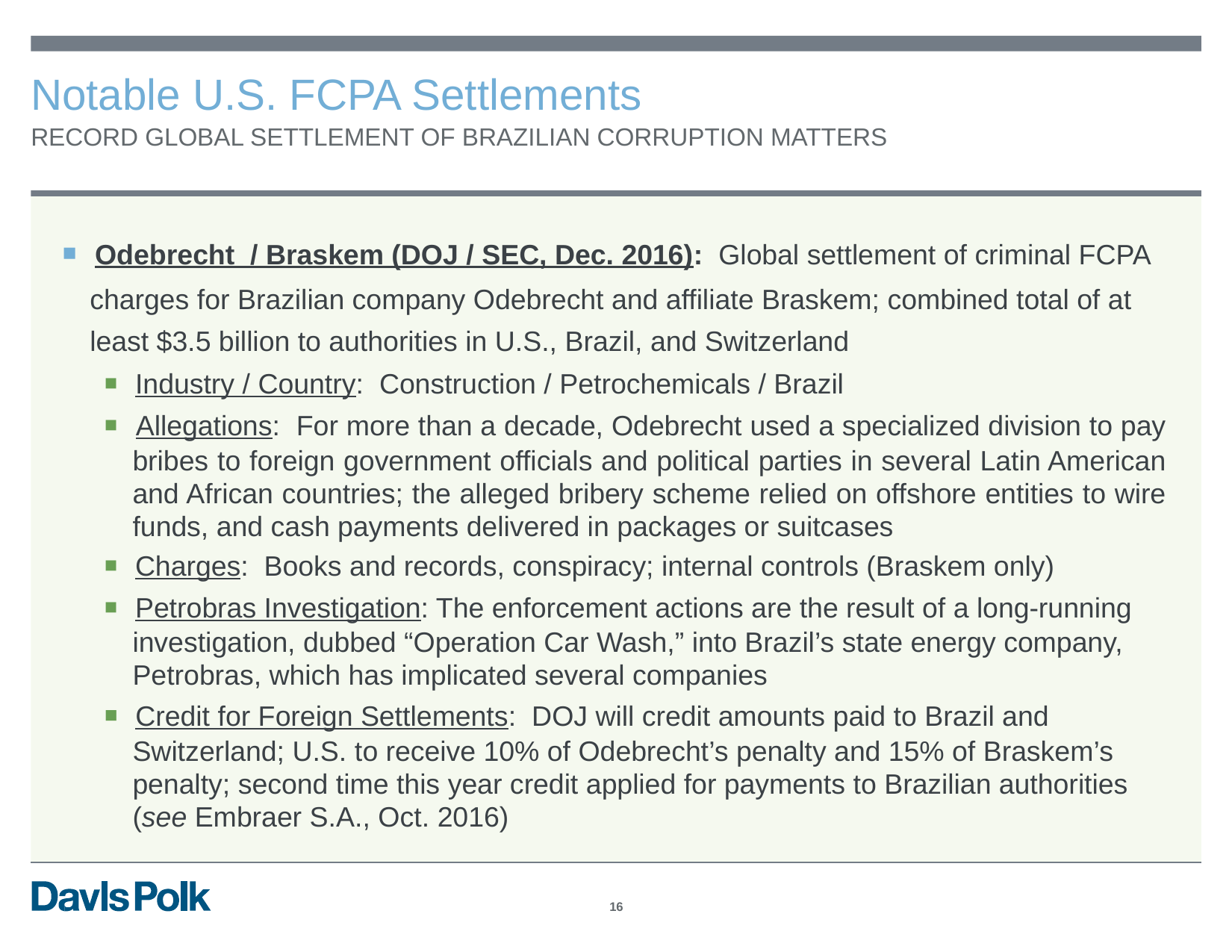

Notable U.S. FCPA Settlements
RECORD GLOBAL SETTLEMENT OF BRAZILIAN CORRUPTION MATTERS

▪  Odebrecht  / Braskem (DOJ / SEC, Dec. 2016):  Global settlement of criminal FCPA
charges for Brazilian company Odebrecht and affiliate Braskem; combined total of at
least $3.5 billion to authorities in U.S., Brazil, and Switzerland
▪  Industry / Country:  Construction / Petrochemicals / Brazil
▪  Allegations:  For more than a decade, Odebrecht used a specialized division to pay bribes to foreign government officials and political parties in several Latin American and African countries; the alleged bribery scheme relied on offshore entities to wire funds, and cash payments delivered in packages or suitcases
▪  Charges:  Books and records, conspiracy; internal controls (Braskem only)
▪  Petrobras Investigation: The enforcement actions are the result of a long-running investigation, dubbed “Operation Car Wash,” into Brazil’s state energy company, Petrobras, which has implicated several companies
▪  Credit for Foreign Settlements:  DOJ will credit amounts paid to Brazil and Switzerland; U.S. to receive 10% of Odebrecht’s penalty and 15% of Braskem’s penalty; second time this year credit applied for payments to Brazilian authorities (see Embraer S.A., Oct. 2016)

16